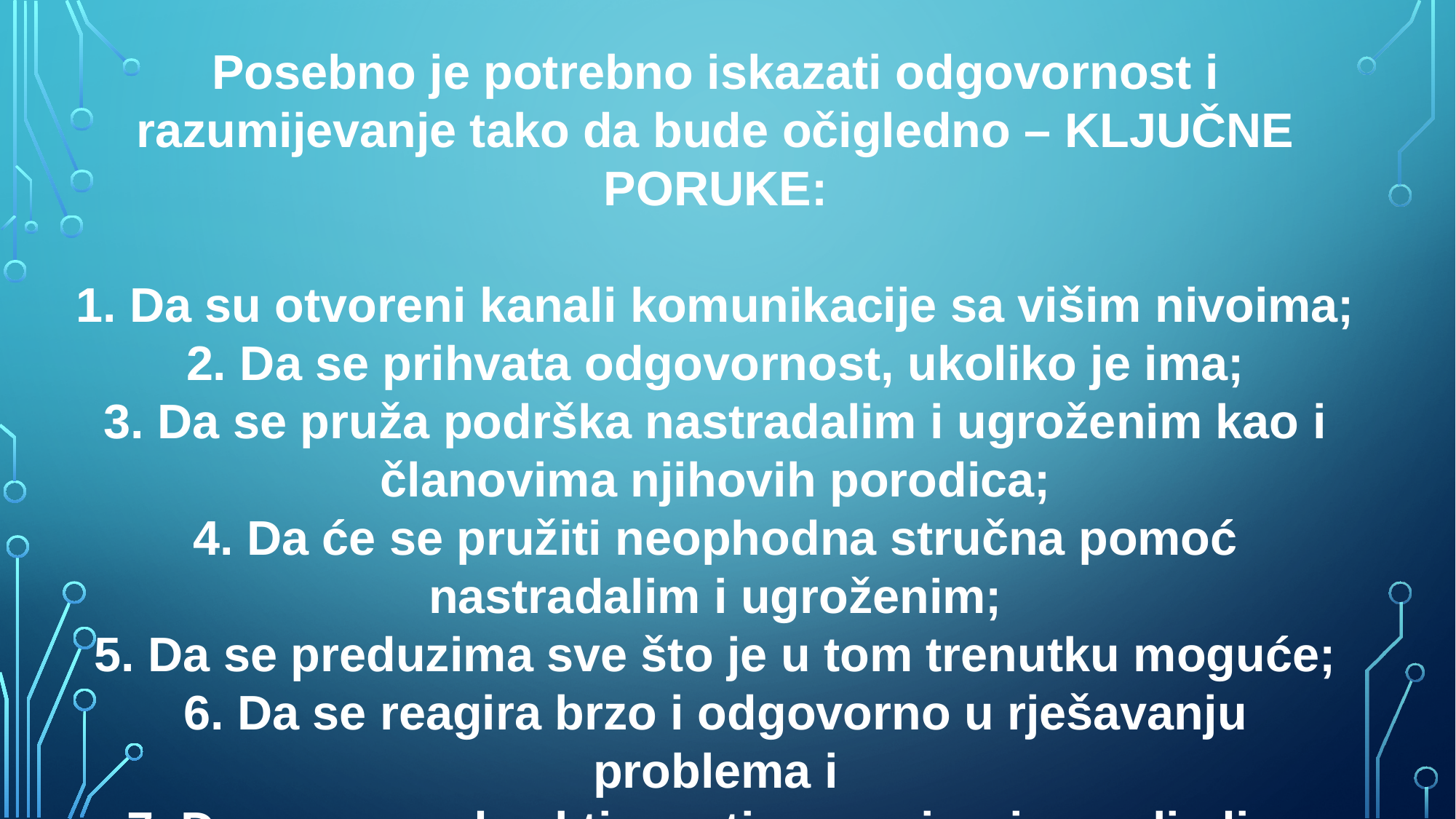

Posebno je potrebno iskazati odgovornost i razumijevanje tako da bude očigledno – KLJUČNE PORUKE:

1. Da su otvoreni kanali komunikacije sa višim nivoima;
2. Da se prihvata odgovornost, ukoliko je ima;
3. Da se pruža podrška nastradalim i ugroženim kao i članovima njihovih porodica;
4. Da će se pružiti neophodna stručna pomoć nastradalim i ugroženim;
5. Da se preduzima sve što je u tom trenutku moguće;
6. Da se reagira brzo i odgovorno u rješavanju problema i
7. Da se provode aktivnosti na saniranju posljedica poplava.